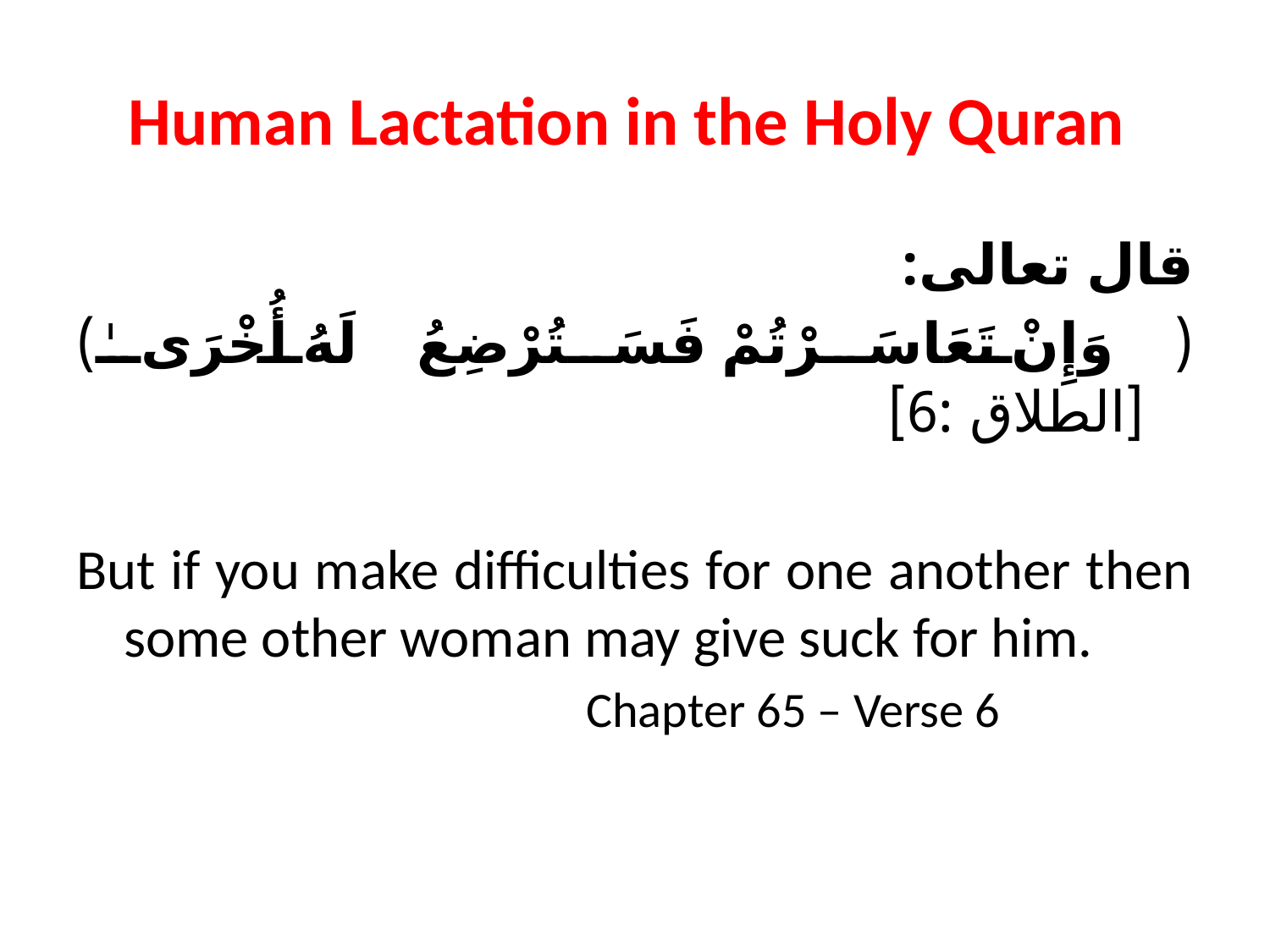

# Human Lactation in the Holy Quran
قال تعالى:
( وَإِنْ تَعَاسَرْتُمْ فَسَتُرْضِعُ لَهُ أُخْرَىٰ) [الطلاق :6]

But if you make difficulties for one another then some other woman may give suck for him.
               Chapter 65 – Verse 6